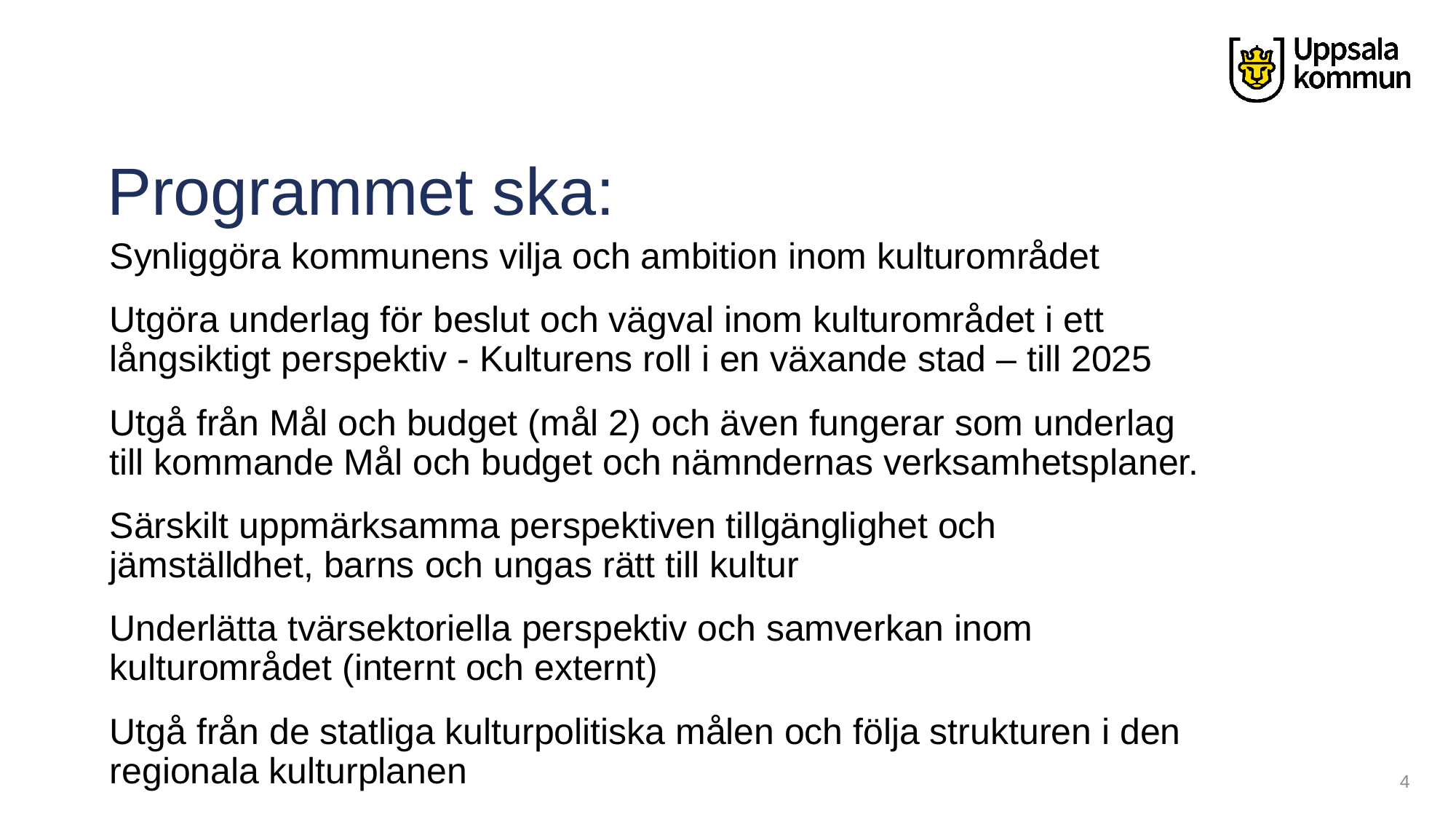

# Programmet ska:
Synliggöra kommunens vilja och ambition inom kulturområdet
Utgöra underlag för beslut och vägval inom kulturområdet i ett långsiktigt perspektiv - Kulturens roll i en växande stad – till 2025
Utgå från Mål och budget (mål 2) och även fungerar som underlag till kommande Mål och budget och nämndernas verksamhetsplaner.
Särskilt uppmärksamma perspektiven tillgänglighet och jämställdhet, barns och ungas rätt till kultur
Underlätta tvärsektoriella perspektiv och samverkan inom kulturområdet (internt och externt)
Utgå från de statliga kulturpolitiska målen och följa strukturen i den regionala kulturplanen

4